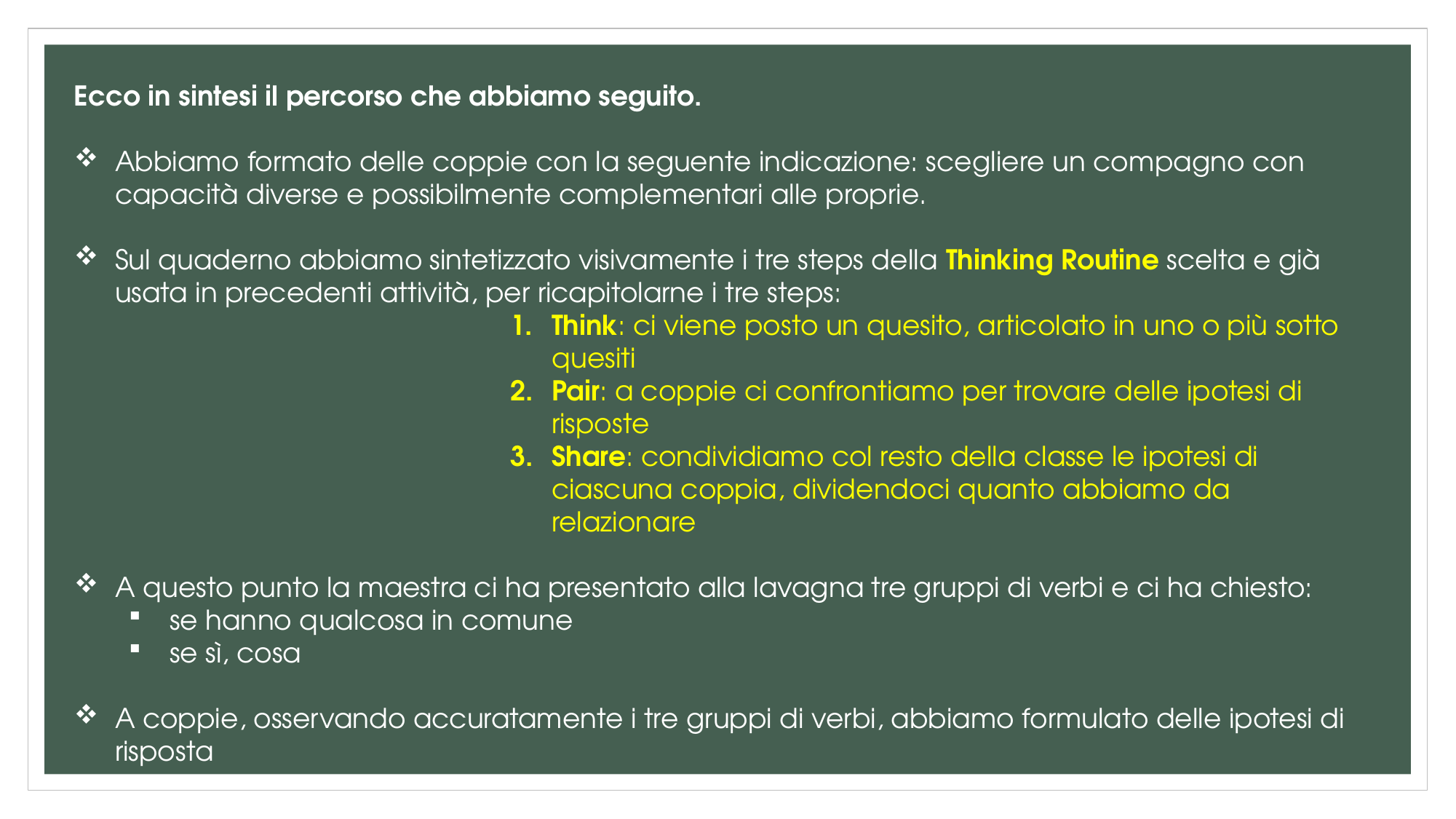

Ecco in sintesi il percorso che abbiamo seguito.

Abbiamo formato delle coppie con la seguente indicazione: scegliere un compagno con capacità diverse e possibilmente complementari alle proprie.

Sul quaderno abbiamo sintetizzato visivamente i tre steps della Thinking Routine scelta e già usata in precedenti attività, per ricapitolarne i tre steps:
Think: ci viene posto un quesito, articolato in uno o più sotto quesiti
Pair: a coppie ci confrontiamo per trovare delle ipotesi di risposte
Share: condividiamo col resto della classe le ipotesi di ciascuna coppia, dividendoci quanto abbiamo da relazionare

A questo punto la maestra ci ha presentato alla lavagna tre gruppi di verbi e ci ha chiesto:
se hanno qualcosa in comune
se sì, cosa

A coppie, osservando accuratamente i tre gruppi di verbi, abbiamo formulato delle ipotesi di risposta